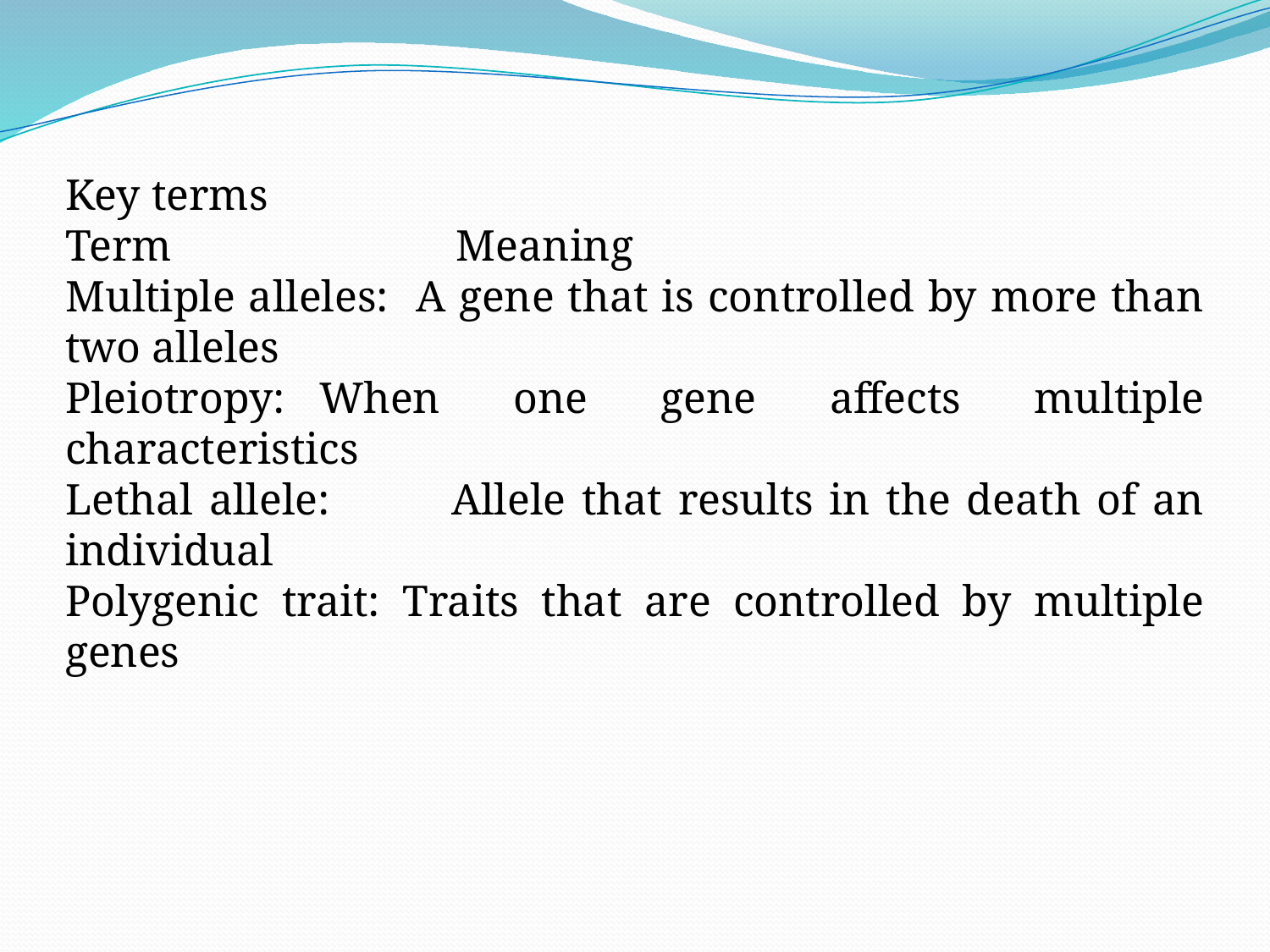

Key terms
Term	                        Meaning
Multiple alleles:  A gene that is controlled by more than two alleles
Pleiotropy:	When one gene affects multiple characteristics
Lethal allele:	Allele that results in the death of an individual
Polygenic trait: Traits that are controlled by multiple genes